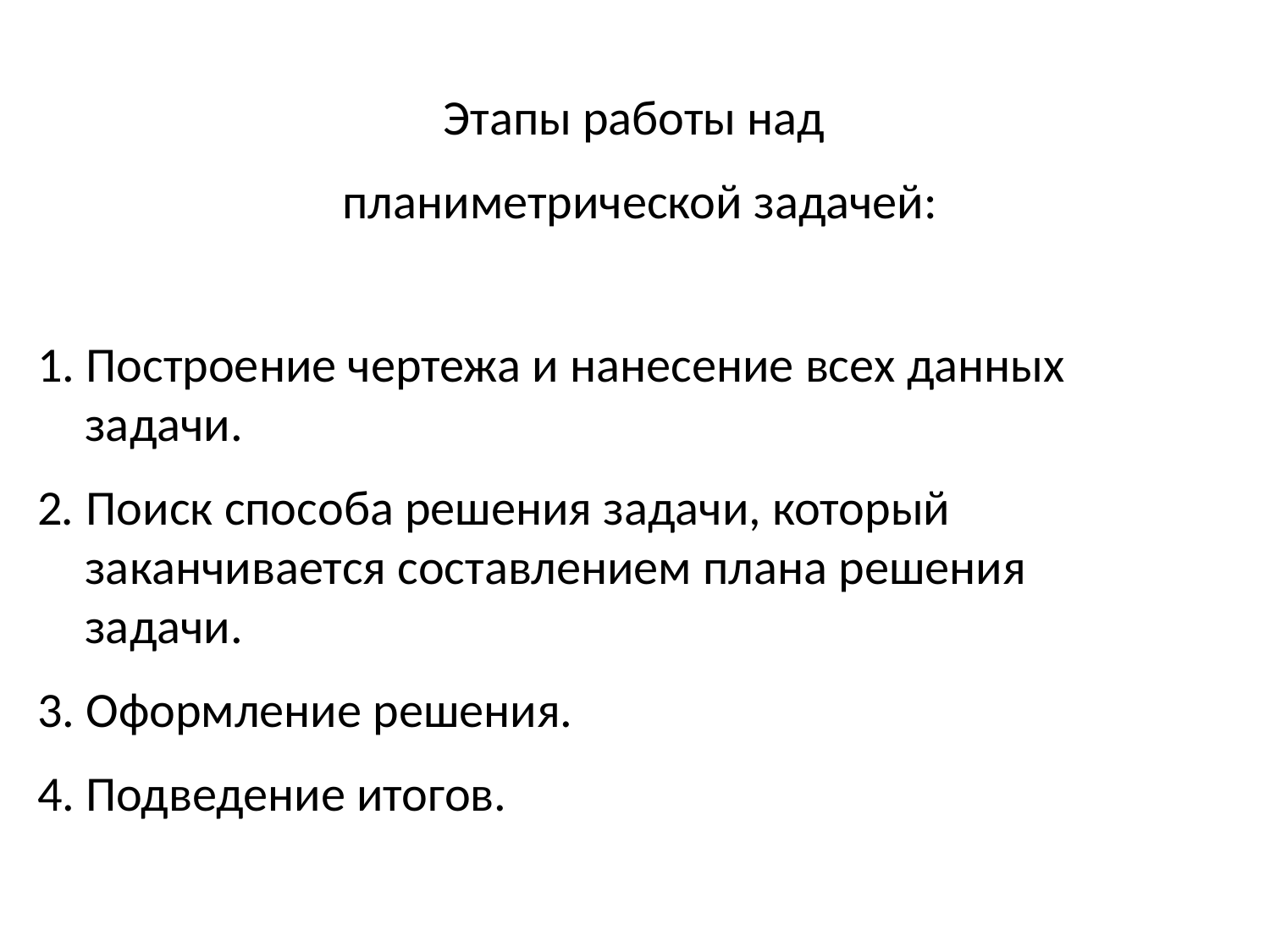

Этапы работы над
планиметрической задачей:
1. Построение чертежа и нанесение всех данных задачи.
2. Поиск способа решения задачи, который заканчивается составлением плана решения задачи.
3. Оформление решения.
4. Подведение итогов.